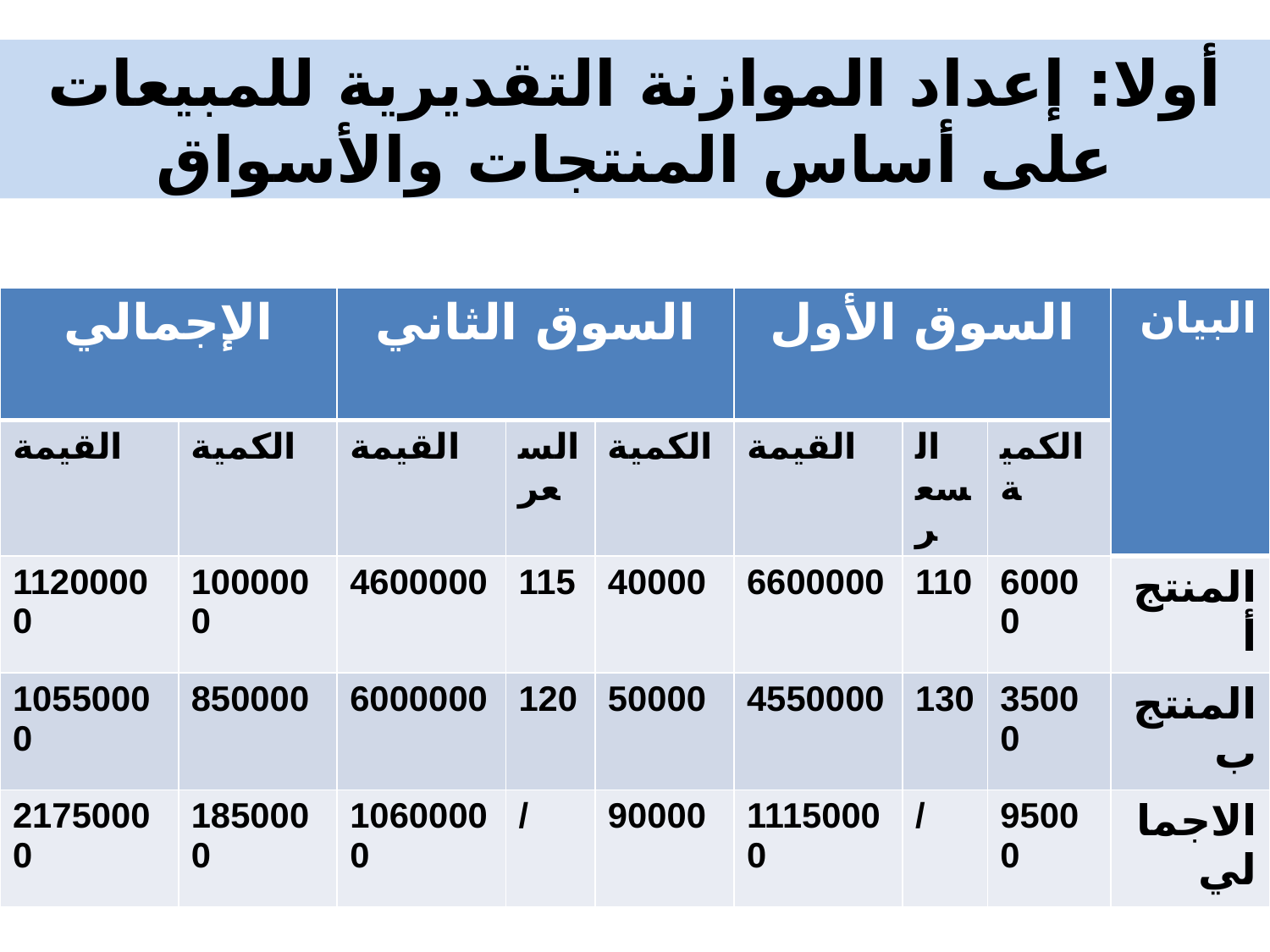

# أولا: إعداد الموازنة التقديرية للمبيعات على أساس المنتجات والأسواق
| الإجمالي |  | السوق الثاني |  |  | السوق الأول |  |  | البيان |
| --- | --- | --- | --- | --- | --- | --- | --- | --- |
| القيمة | الكمية | القيمة | السعر | الكمية | القيمة | السعر | الكمية |  |
| 11200000 | 1000000 | 4600000 | 115 | 40000 | 6600000 | 110 | 60000 | المنتج أ |
| 10550000 | 850000 | 6000000 | 120 | 50000 | 4550000 | 130 | 35000 | المنتج ب |
| 21750000 | 1850000 | 10600000 | / | 90000 | 11150000 | / | 95000 | الاجمالي |